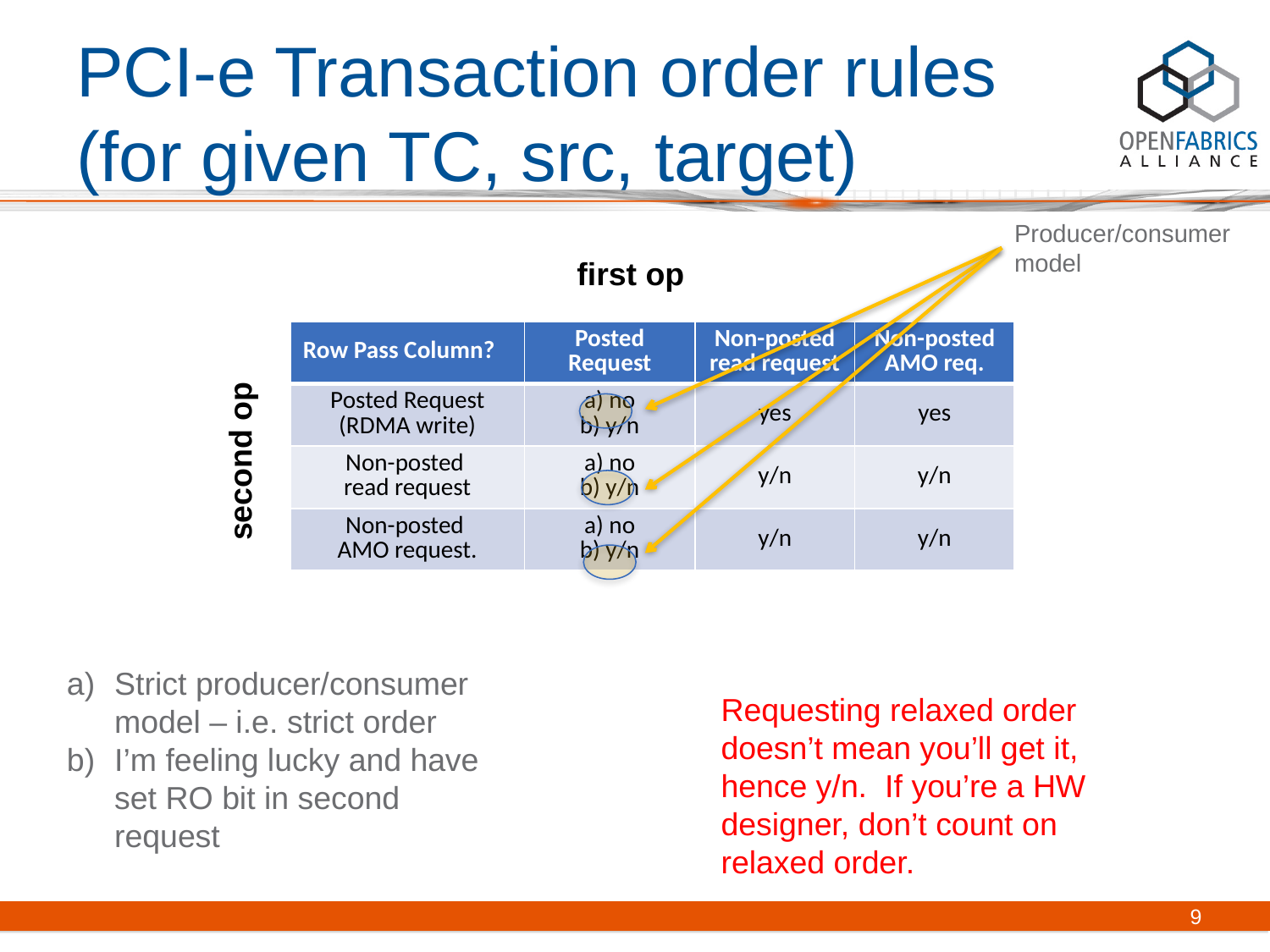

# PCI-e Transaction order rules (for given TC, src, target)
Producer/consumer model
first op
second op
| Row Pass Column? | Posted Request | Non-posted read request | Non-posted AMO req. |
| --- | --- | --- | --- |
| Posted Request (RDMA write) | a) no b) y/n | yes | yes |
| Non-posted read request | a) no b) y/n | y/n | y/n |
| Non-posted AMO request. | a) no b) y/n | y/n | y/n |

Strict producer/consumer model – i.e. strict order
I’m feeling lucky and have set RO bit in second request

Requesting relaxed order doesn’t mean you’ll get it, hence y/n.  If you’re a HW designer, don’t count on relaxed order.
9